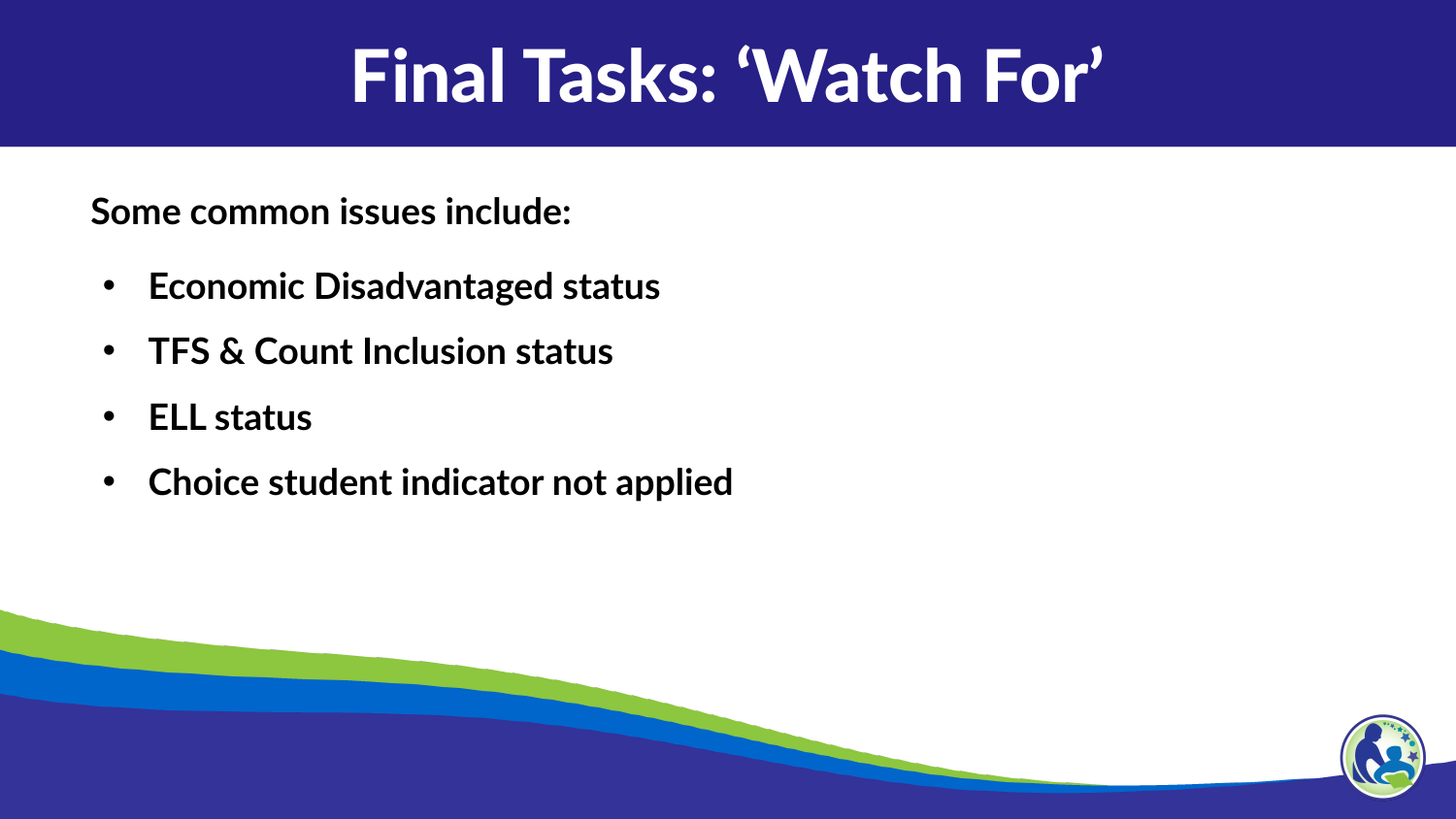

Final Tasks: ‘Watch For’
Some common issues include:
Economic Disadvantaged status
TFS & Count Inclusion status
ELL status
Choice student indicator not applied